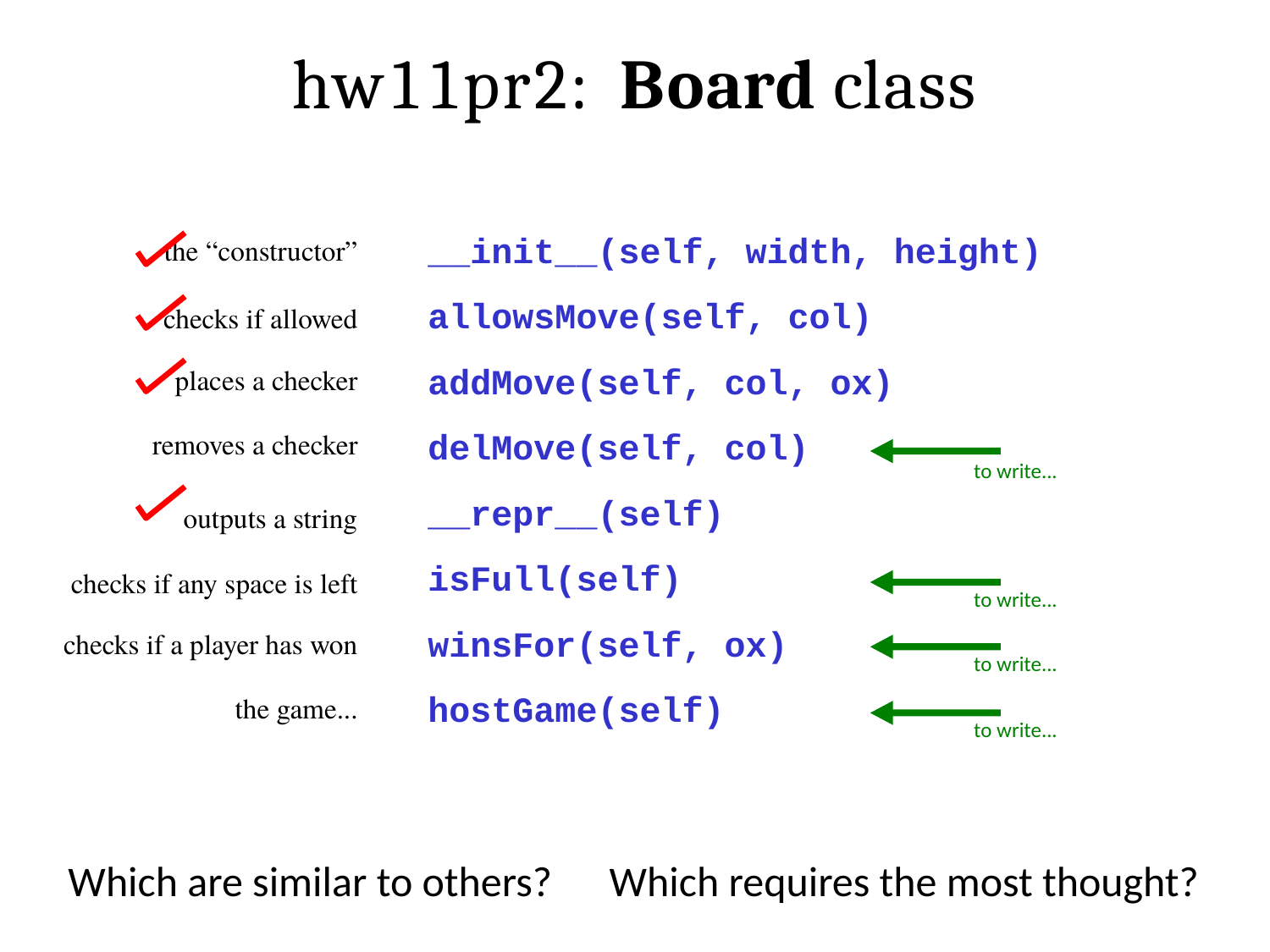

hw11pr2:  Board class
__init__(self, width, height)
the “constructor”

allowsMove(self, col)
checks if allowed

addMove(self, col, ox)
places a checker

delMove(self, col)
removes a checker

to write...
__repr__(self)

outputs a string
isFull(self)
checks if any space is left

to write...
winsFor(self, ox)
checks if a player has won

to write...
hostGame(self)
the game...

to write...
Which are similar to others?      Which requires the most thought?